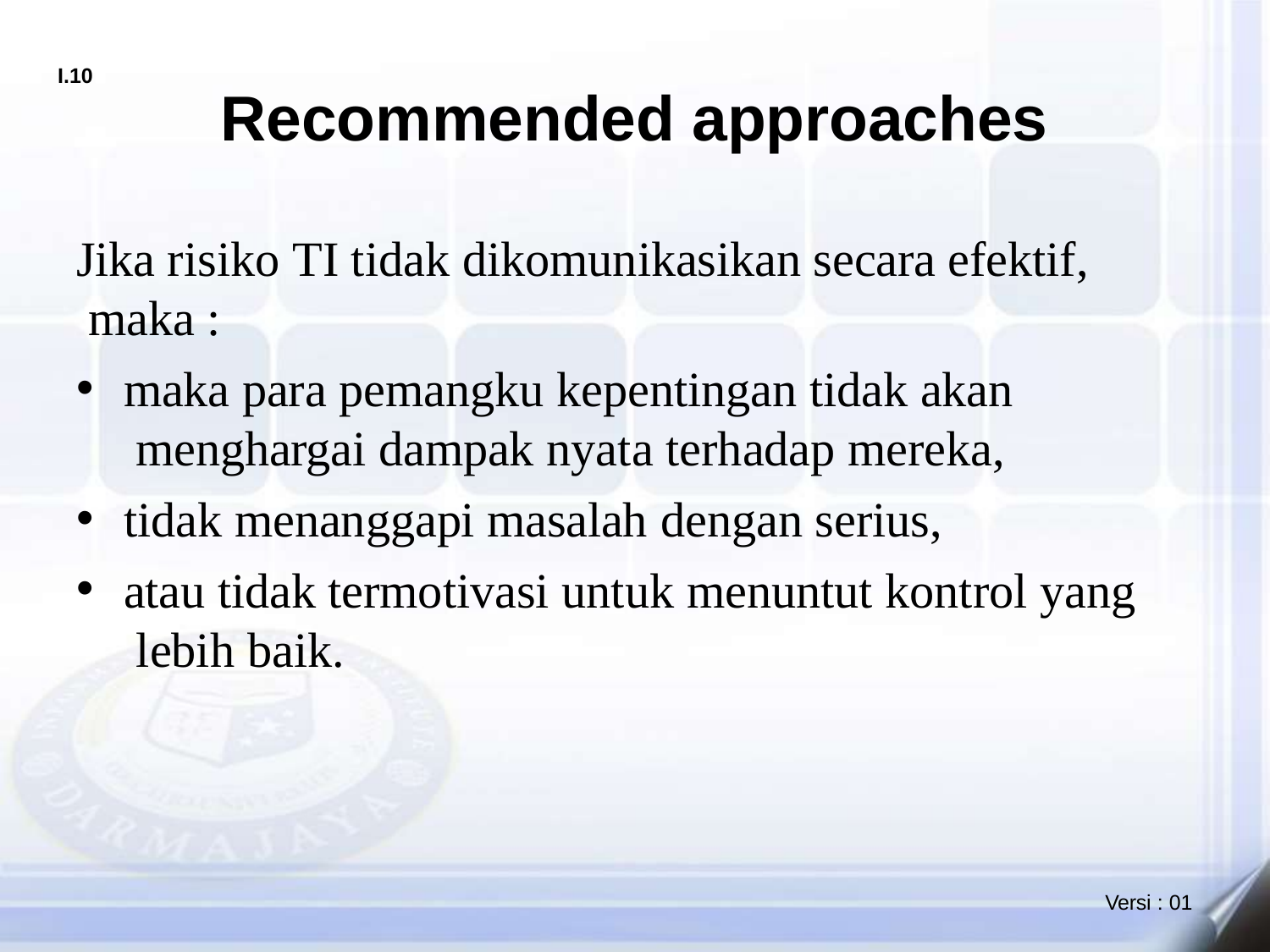

I.10
# Recommended approaches
Jika risiko TI tidak dikomunikasikan secara efektif,  maka :
maka para pemangku kepentingan tidak akan  menghargai dampak nyata terhadap mereka,
tidak menanggapi masalah dengan serius,
atau tidak termotivasi untuk menuntut kontrol yang  lebih baik.
Versi : 01